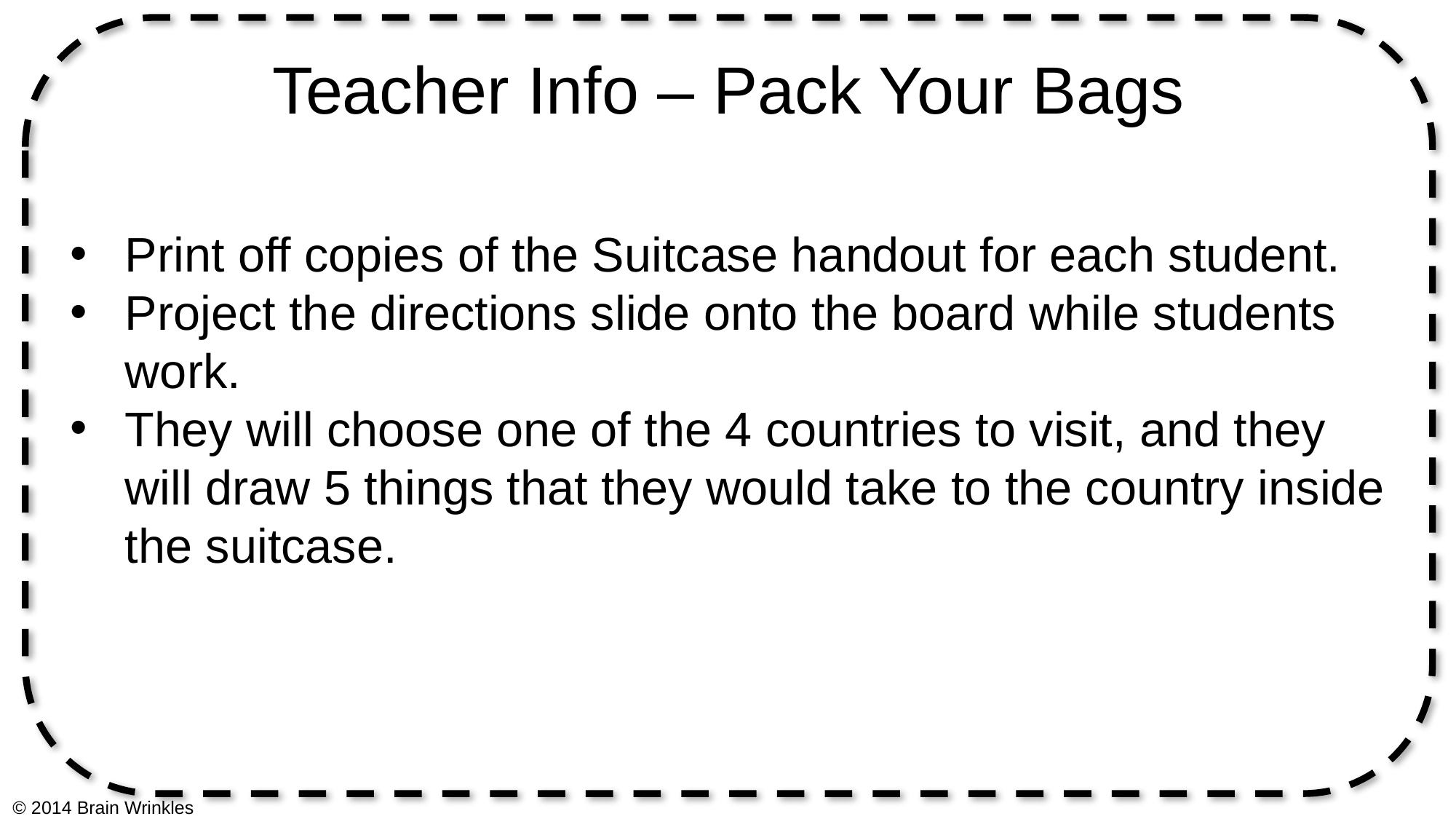

Teacher Info – Pack Your Bags

Print off copies of the Suitcase handout for each student.
Project the directions slide onto the board while students work.
They will choose one of the 4 countries to visit, and they will draw 5 things that they would take to the country inside the suitcase.

© 2014 Brain Wrinkles